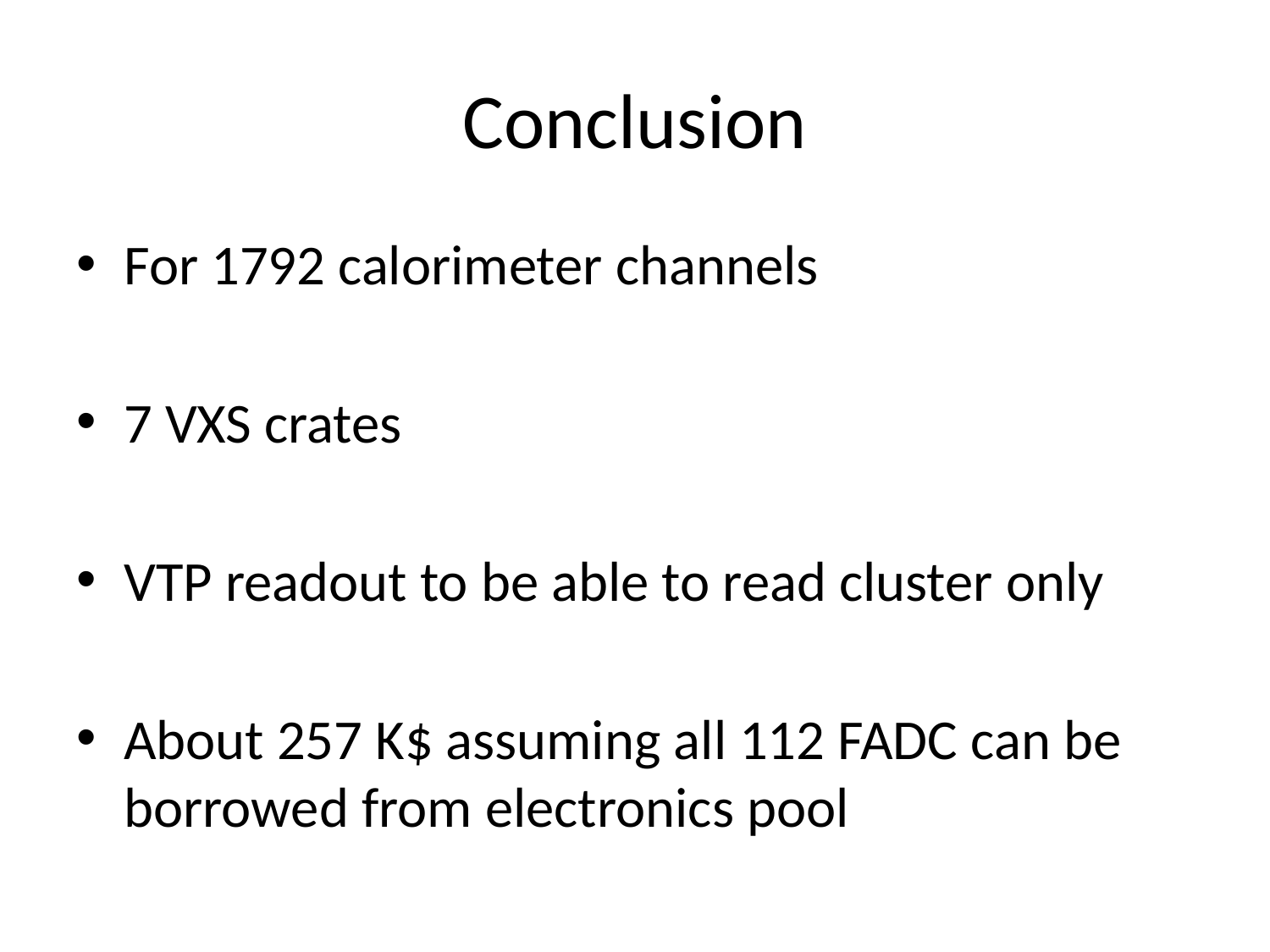

# Conclusion
For 1792 calorimeter channels

7 VXS crates

VTP readout to be able to read cluster only

About 257 K$ assuming all 112 FADC can be borrowed from electronics pool